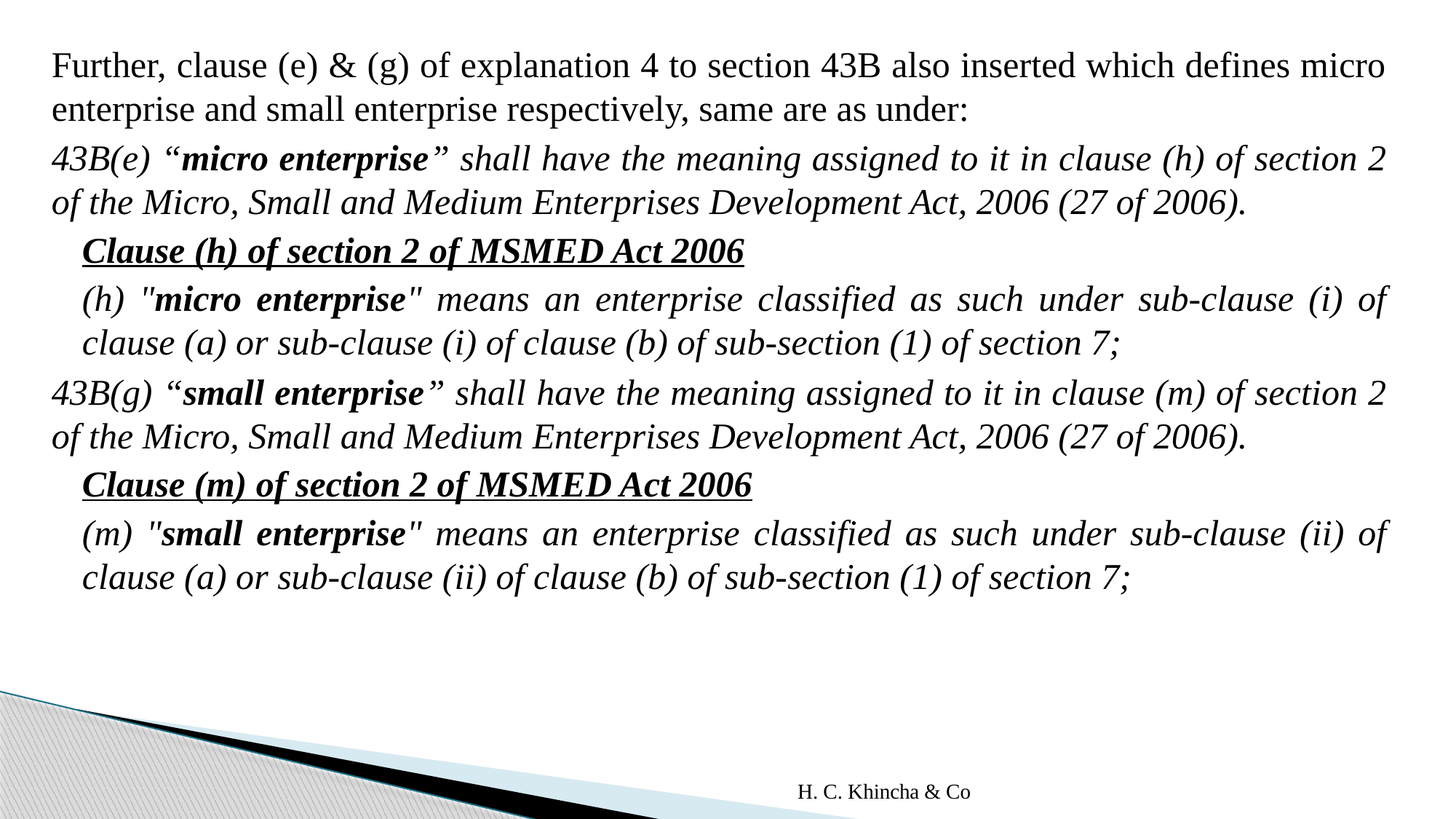

Further, clause (e) & (g) of explanation 4 to section 43B also inserted which defines micro enterprise and small enterprise respectively, same are as under:
43B(e) “micro enterprise” shall have the meaning assigned to it in clause (h) of section 2 of the Micro, Small and Medium Enterprises Development Act, 2006 (27 of 2006).
Clause (h) of section 2 of MSMED Act 2006
(h) "micro enterprise" means an enterprise classified as such under sub-clause (i) of clause (a) or sub-clause (i) of clause (b) of sub-section (1) of section 7;
43B(g) “small enterprise” shall have the meaning assigned to it in clause (m) of section 2 of the Micro, Small and Medium Enterprises Development Act, 2006 (27 of 2006).
Clause (m) of section 2 of MSMED Act 2006
(m) "small enterprise" means an enterprise classified as such under sub-clause (ii) of clause (a) or sub-clause (ii) of clause (b) of sub-section (1) of section 7;
H. C. Khincha & Co